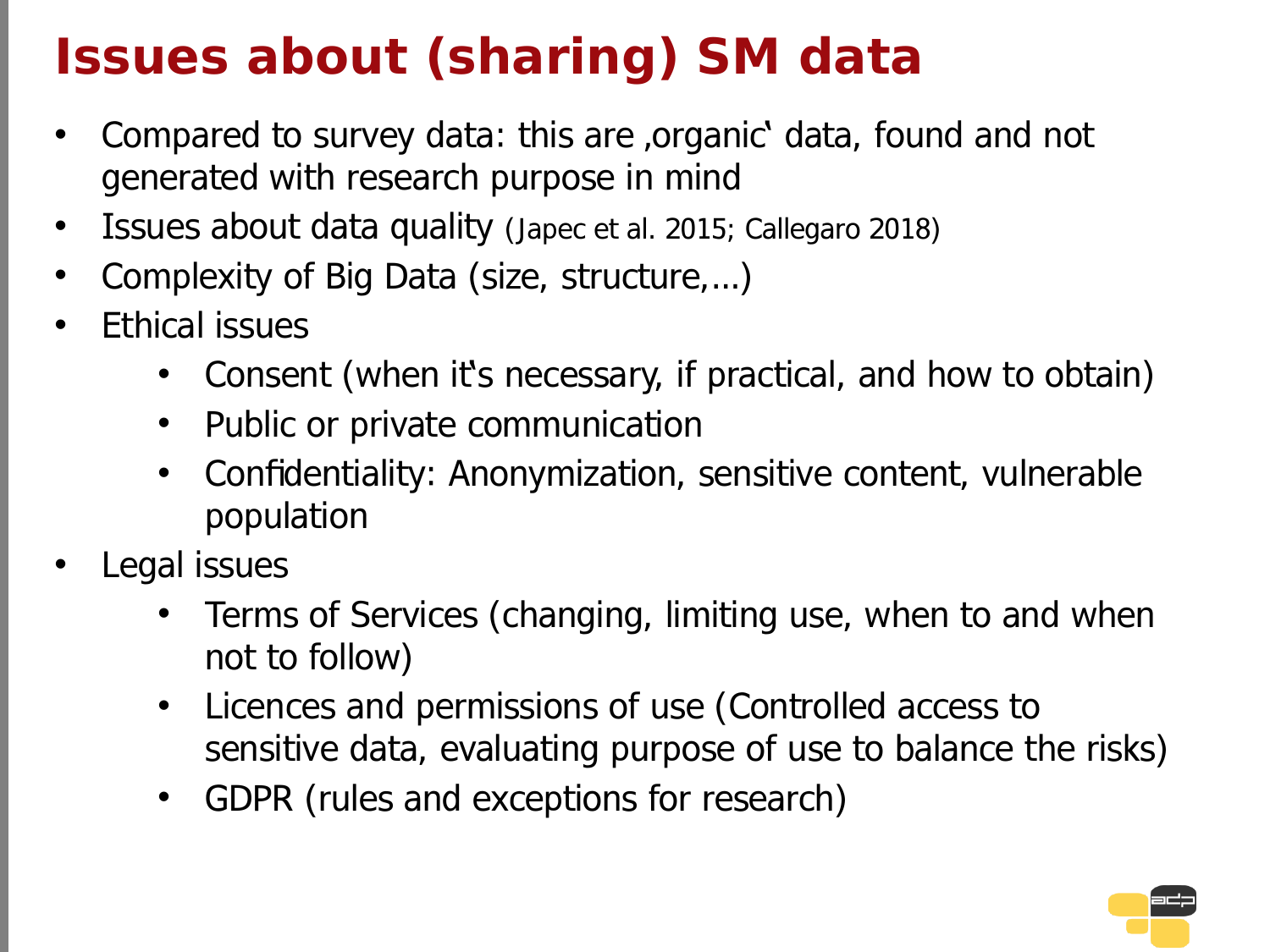

# Issues about (sharing) SM data
Compared to survey data: this are ‚organic‘ data, found and not generated with research purpose in mind
Issues about data quality (Japec et al. 2015; Callegaro 2018)
Complexity of Big Data (size, structure,…)
Ethical issues
Consent (when it‘s necessary, if practical, and how to obtain)
Public or private communication
Confidentiality: Anonymization, sensitive content, vulnerable population
Legal issues
Terms of Services (changing, limiting use, when to and when not to follow)
Licences and permissions of use (Controlled access to sensitive data, evaluating purpose of use to balance the risks)
GDPR (rules and exceptions for research)